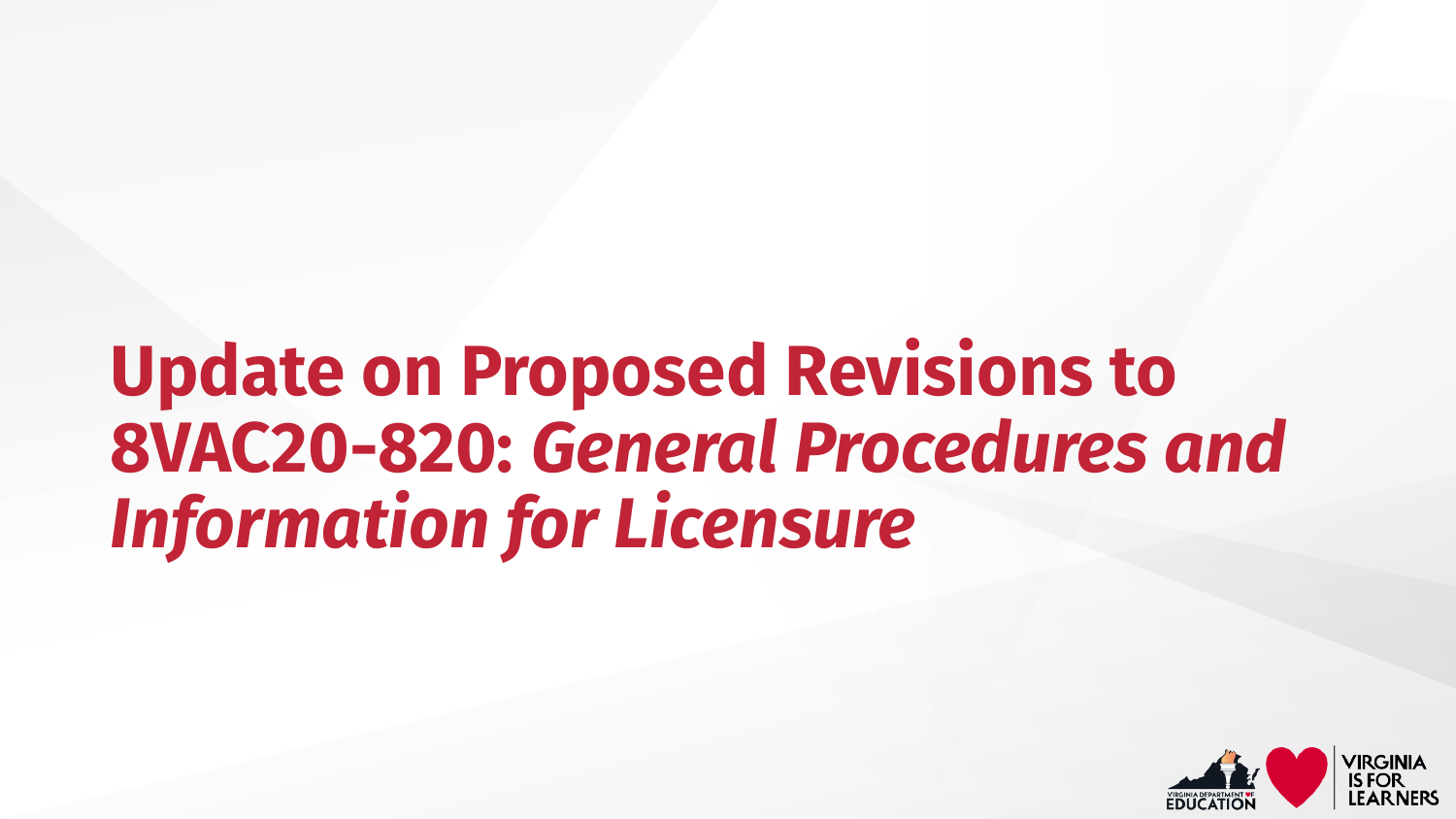

# Update on Proposed Revisions to 8VAC20-820: General Procedures and Information for Licensure